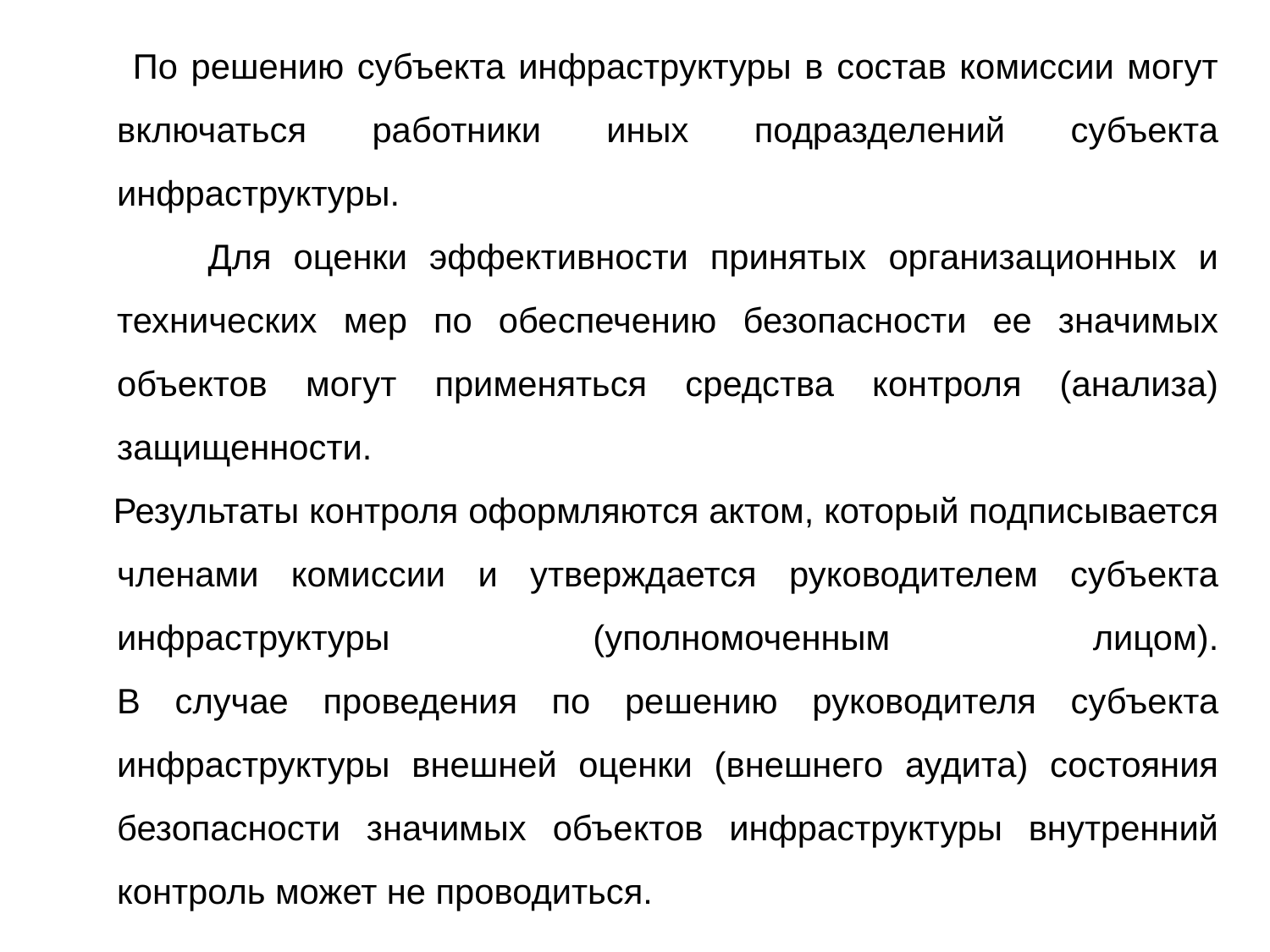

По решению субъекта инфраструктуры в состав комиссии могут включаться работники иных подразделений субъекта инфраструктуры.
       Для оценки эффективности принятых организационных и технических мер по обеспечению безопасности ее значимых объектов могут применяться средства контроля (анализа) защищенности.
      Результаты контроля оформляются актом, который подписывается членами комиссии и утверждается руководителем субъекта инфраструктуры (уполномоченным лицом).
В случае проведения по решению руководителя субъекта инфраструктуры внешней оценки (внешнего аудита) состояния безопасности значимых объектов инфраструктуры внутренний контроль может не проводиться.